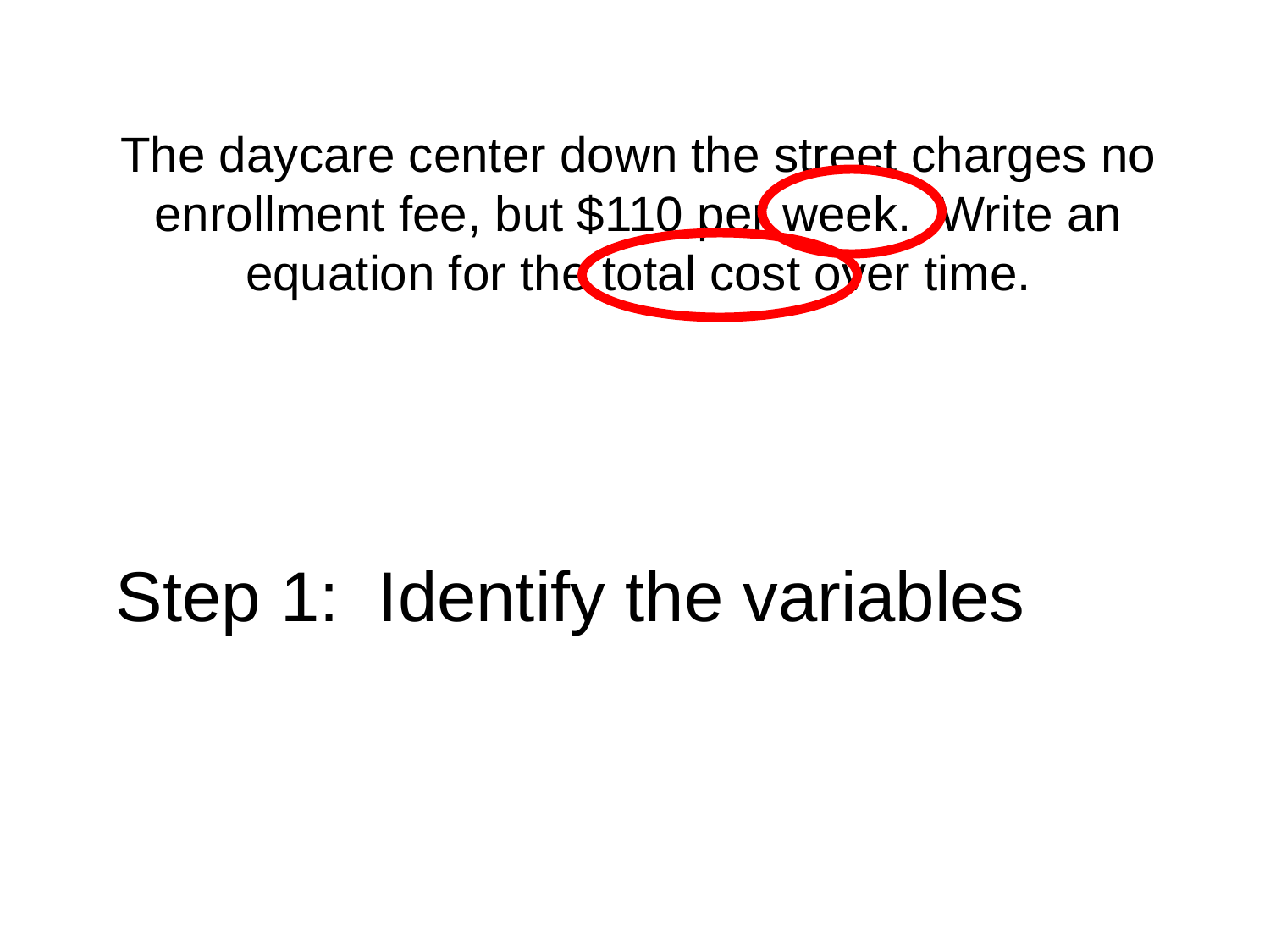

The daycare center down the street charges no enrollment fee, but $110 per week.  Write an equation for the total cost over time.

Step 1:  Identify the variables